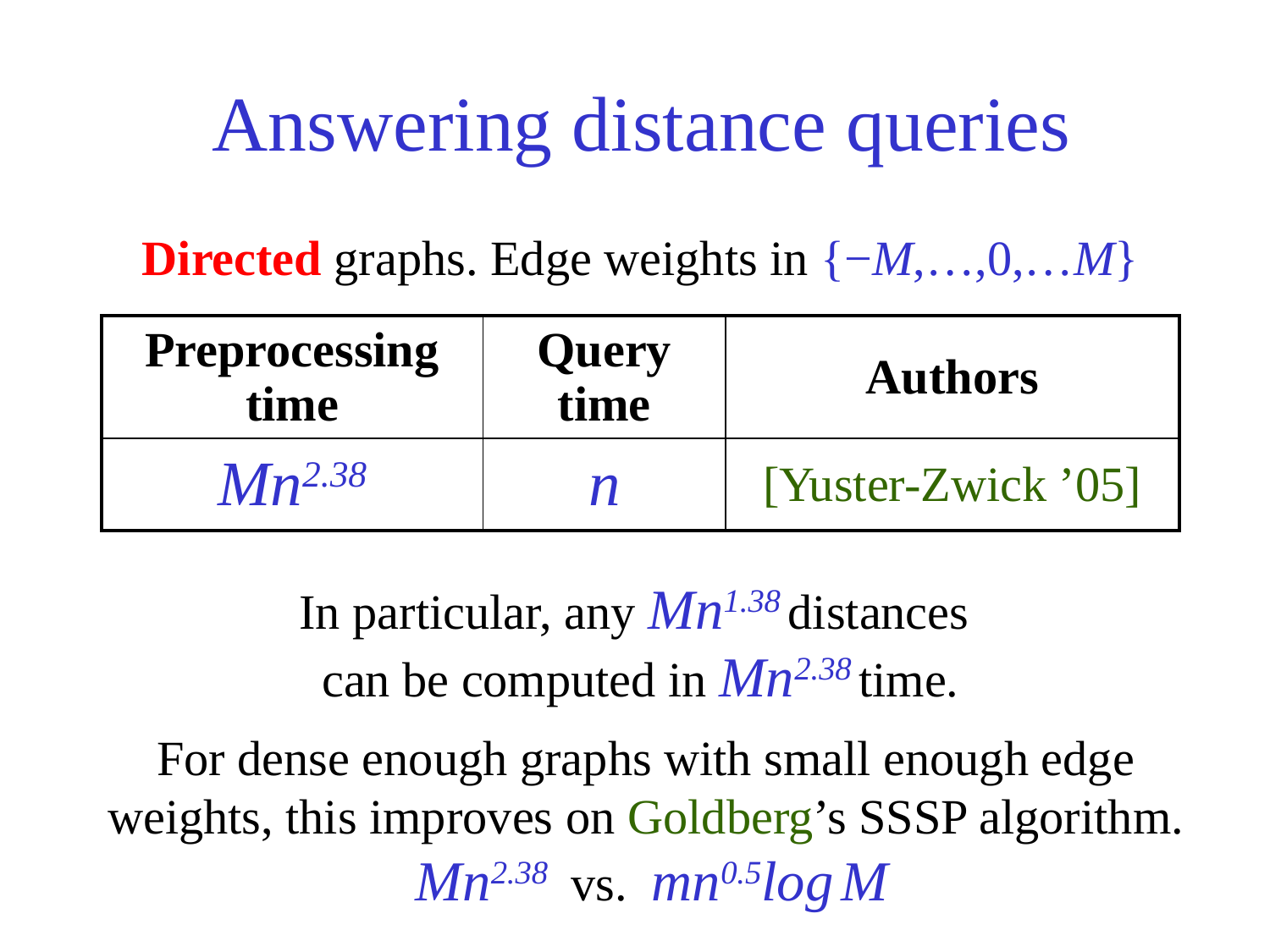

Answering distance queries
Directed graphs. Edge weights in {−M,…,0,…M}
| Preprocessing time | Query time | Authors |
| --- | --- | --- |
| Mn2.38 | n | [Yuster-Zwick ’05] |
In particular, any Mn1.38 distances
can be computed in Mn2.38 time.
For dense enough graphs with small enough edge weights, this improves on Goldberg’s SSSP algorithm.
 Mn2.38   vs.  mn0.5log M